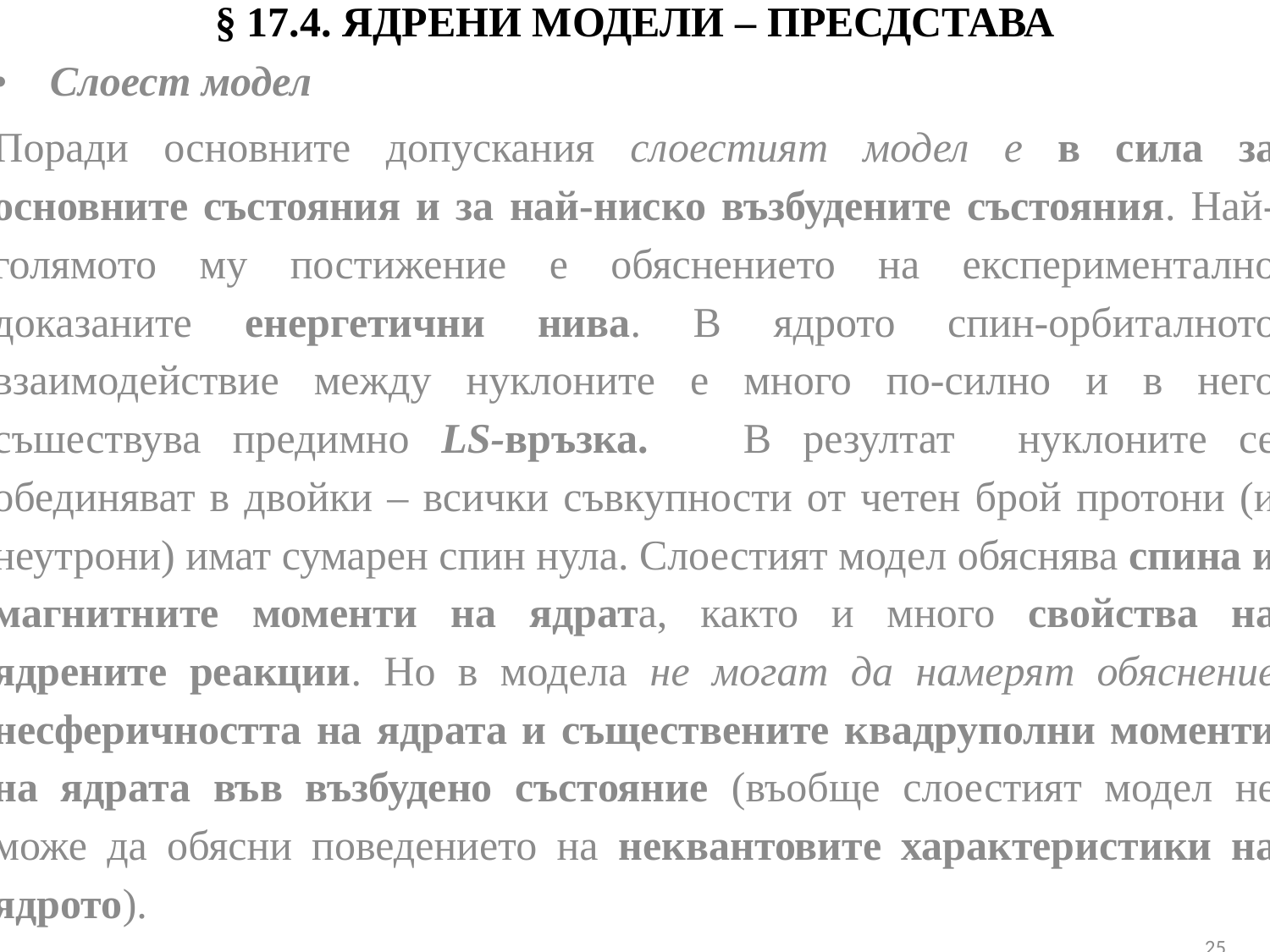

# § 17.4.	ЯДРЕНИ МОДЕЛИ ‒ ПРЕСДСТАВА

•    Слоест модел
Поради основните допускания слоестият модел е в сила за основните състояния и за най-ниско възбудените състояния. Най-голямото му постижение е обяснението на експериментално доказаните енергетични нива. В ядрото спин-орбиталното взаимодействие между нуклоните е много по-силно и в него съшествува предимно LS-връзка.   В резултат  нуклоните се обединяват в двойки – всички съвкупности от четен брой протони (и неутрони) имат сумарен спин нула. Слоестият модел обяснява спина и магнитните моменти на ядрата, както и много свойства на ядрените реакции. Но в модела не могат да намерят обяснение несферичността на ядрата и съществените квадруполни моменти на ядрата във възбудено състояние (въобще слоестият модел не може да обясни поведението на неквантовите характеристики на ядрото).

.

25